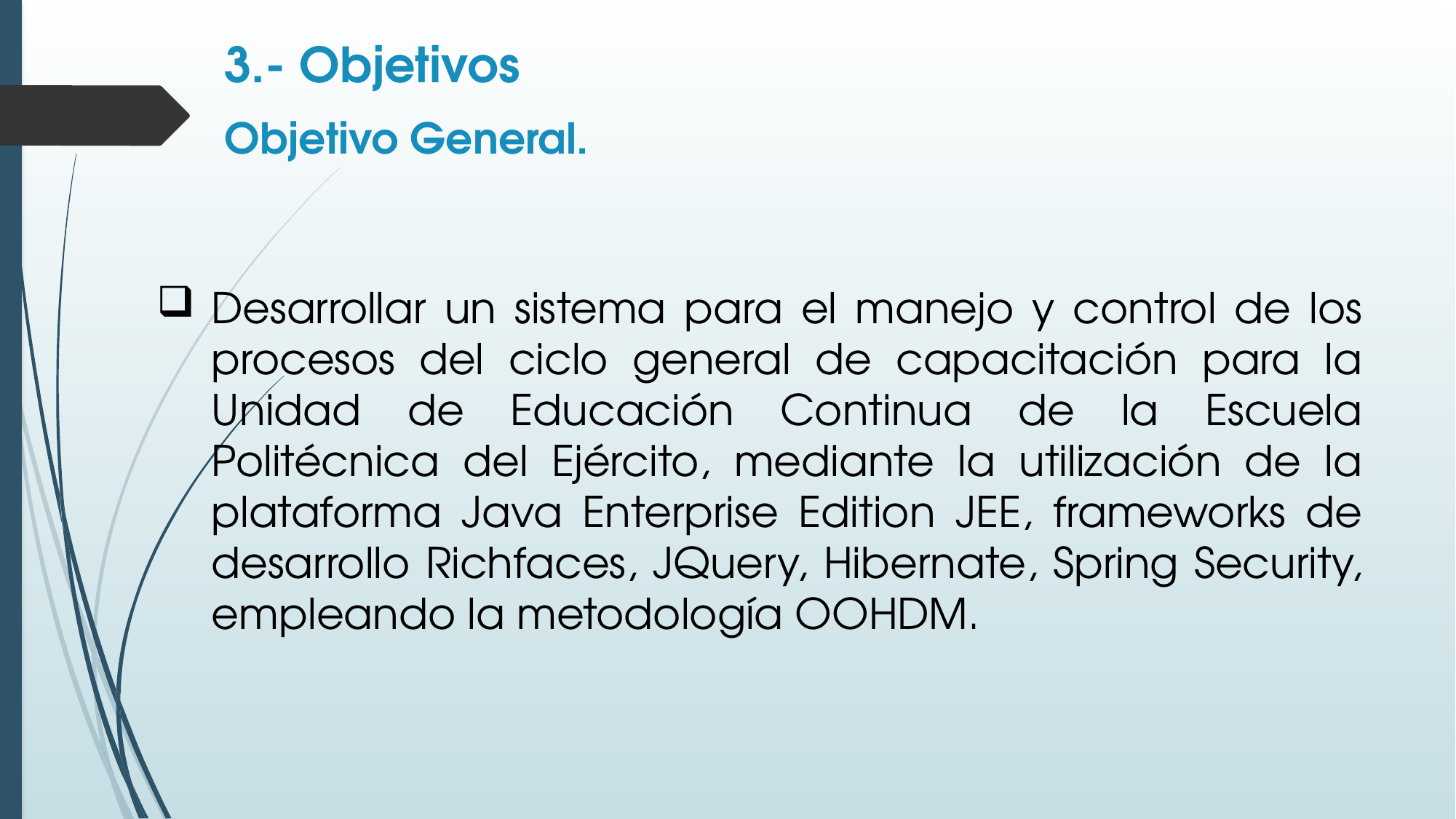

# 3.- Objetivos
Objetivo General.
Desarrollar un sistema para el manejo y control de los procesos del ciclo general de capacitación para la Unidad de Educación Continua de la Escuela Politécnica del Ejército, mediante la utilización de la plataforma Java Enterprise Edition JEE, frameworks de desarrollo Richfaces, JQuery, Hibernate, Spring Security, empleando la metodología OOHDM.